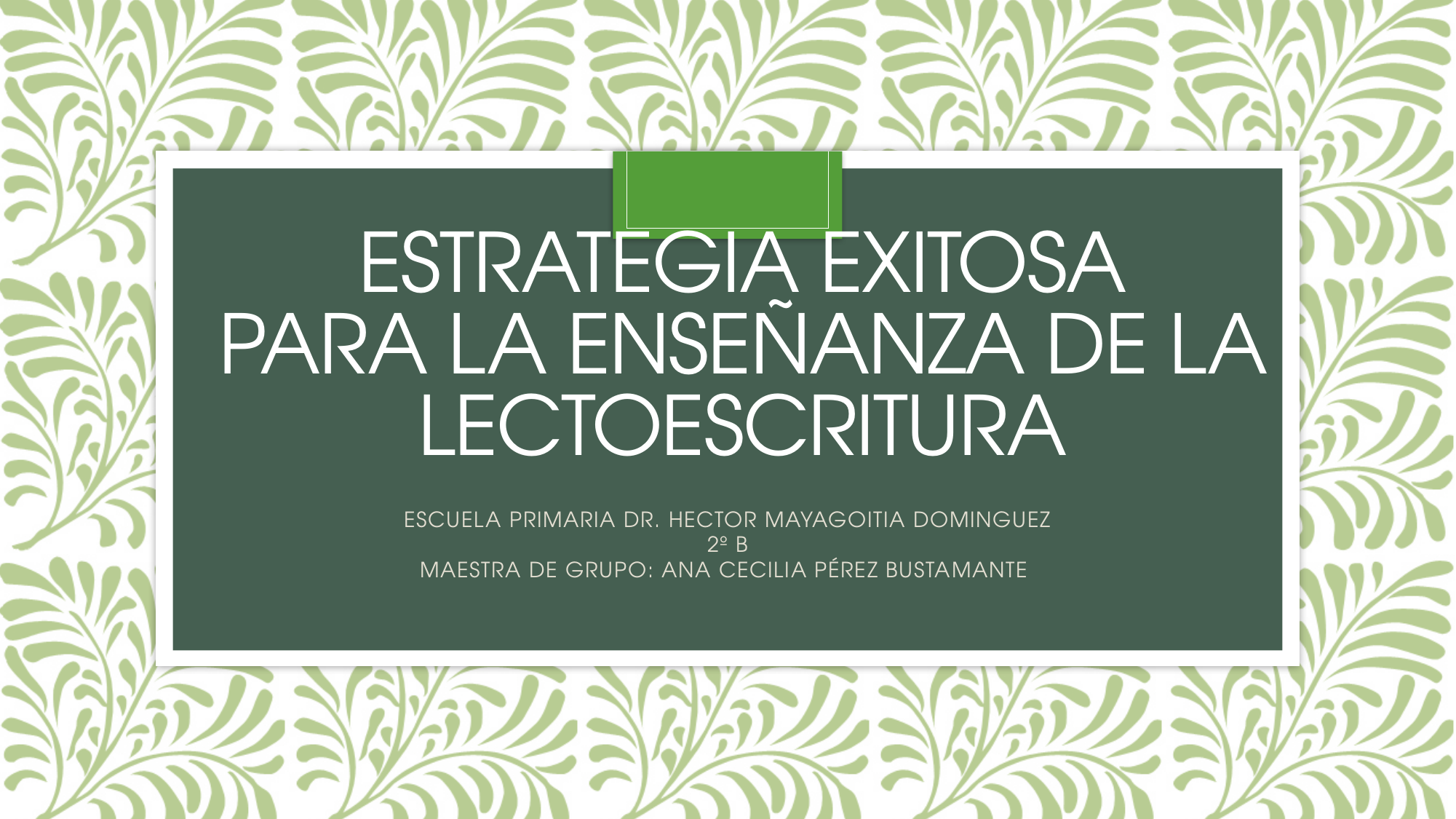

# ESTRATEGIA EXITOSA PARA LA ENSEÑANZA DE LA LECTOESCRITURA

ESCUELA PRIMARIA DR. HECTOR MAYAGOITIA DOMINGUEZ
2º B
MAESTRA DE GRUPO: ANA CECILIA PÉREZ BUSTAMANTE